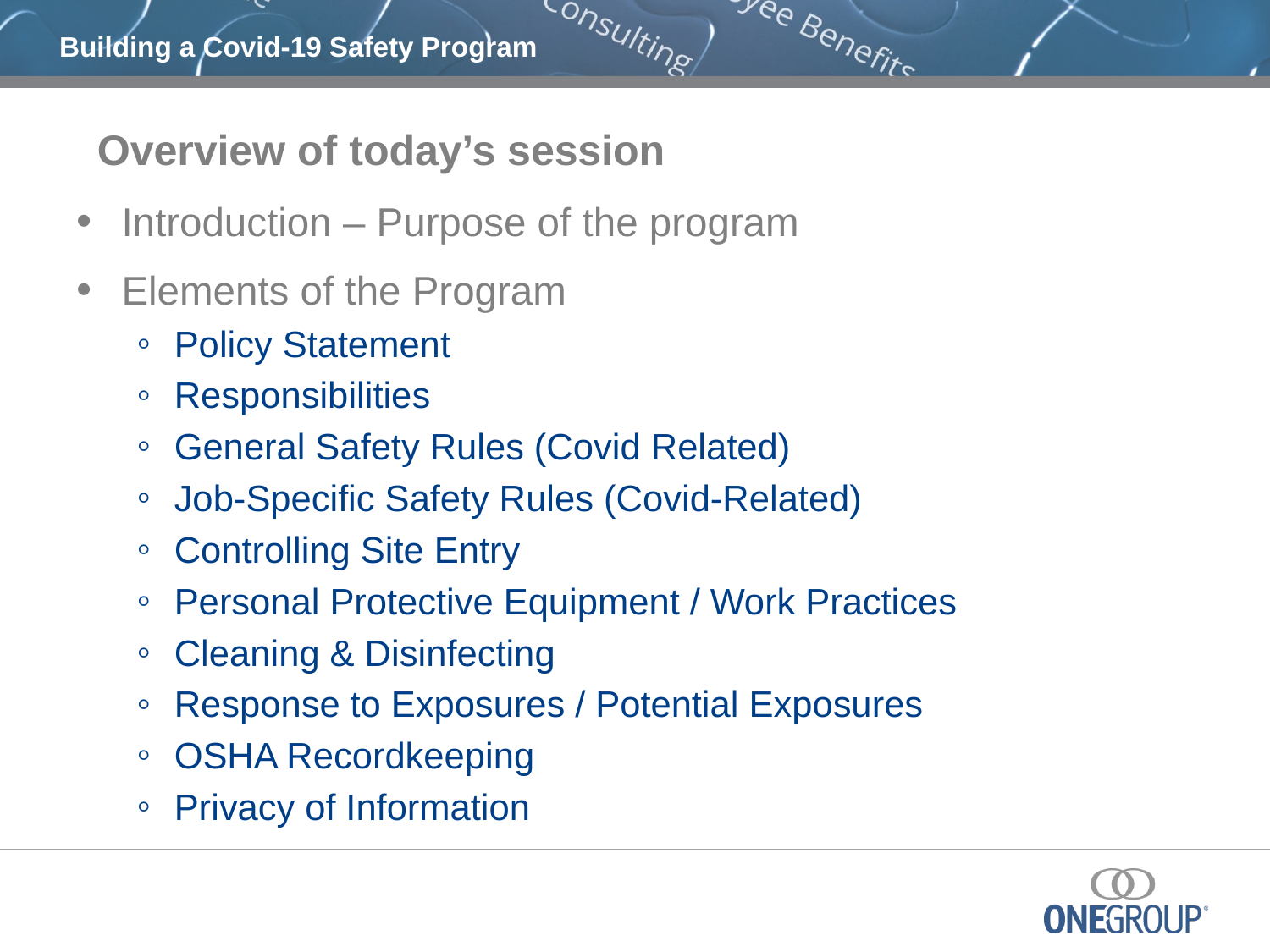

# Overview of today’s session
Introduction – Purpose of the program
Elements of the Program
Policy Statement
Responsibilities
General Safety Rules (Covid Related)
Job-Specific Safety Rules (Covid-Related)
Controlling Site Entry
Personal Protective Equipment / Work Practices
Cleaning & Disinfecting
Response to Exposures / Potential Exposures
OSHA Recordkeeping
Privacy of Information